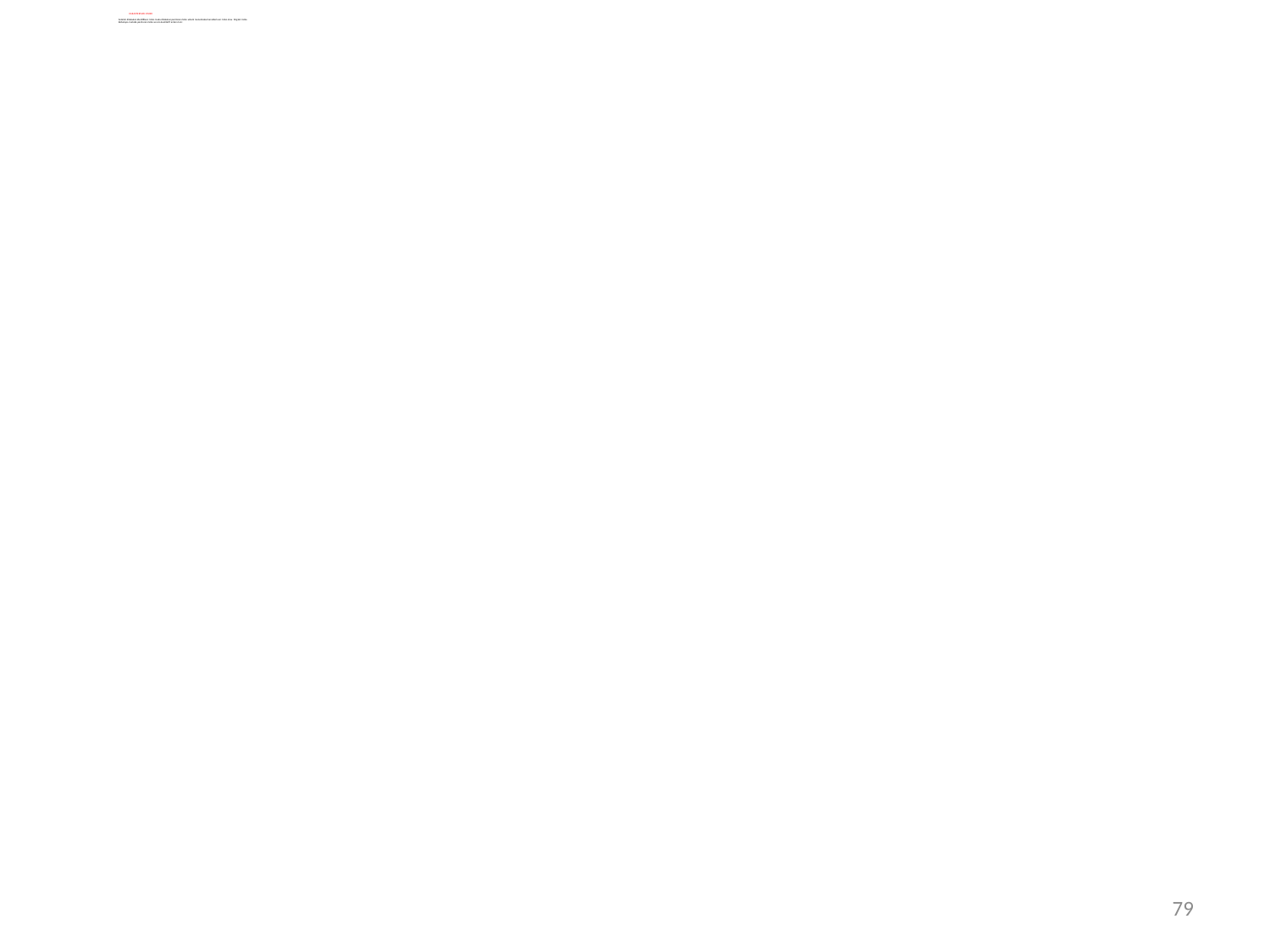

# KARAKTERISASI RISIKO Setelah dilakukan identifikasi risiko maka dilakukan penilaian risiko untuik menentukan karakterisasi risiko atau  tingkat risiko. Beberapa metode penilaian risiko secara kualitatif antara lain :
79